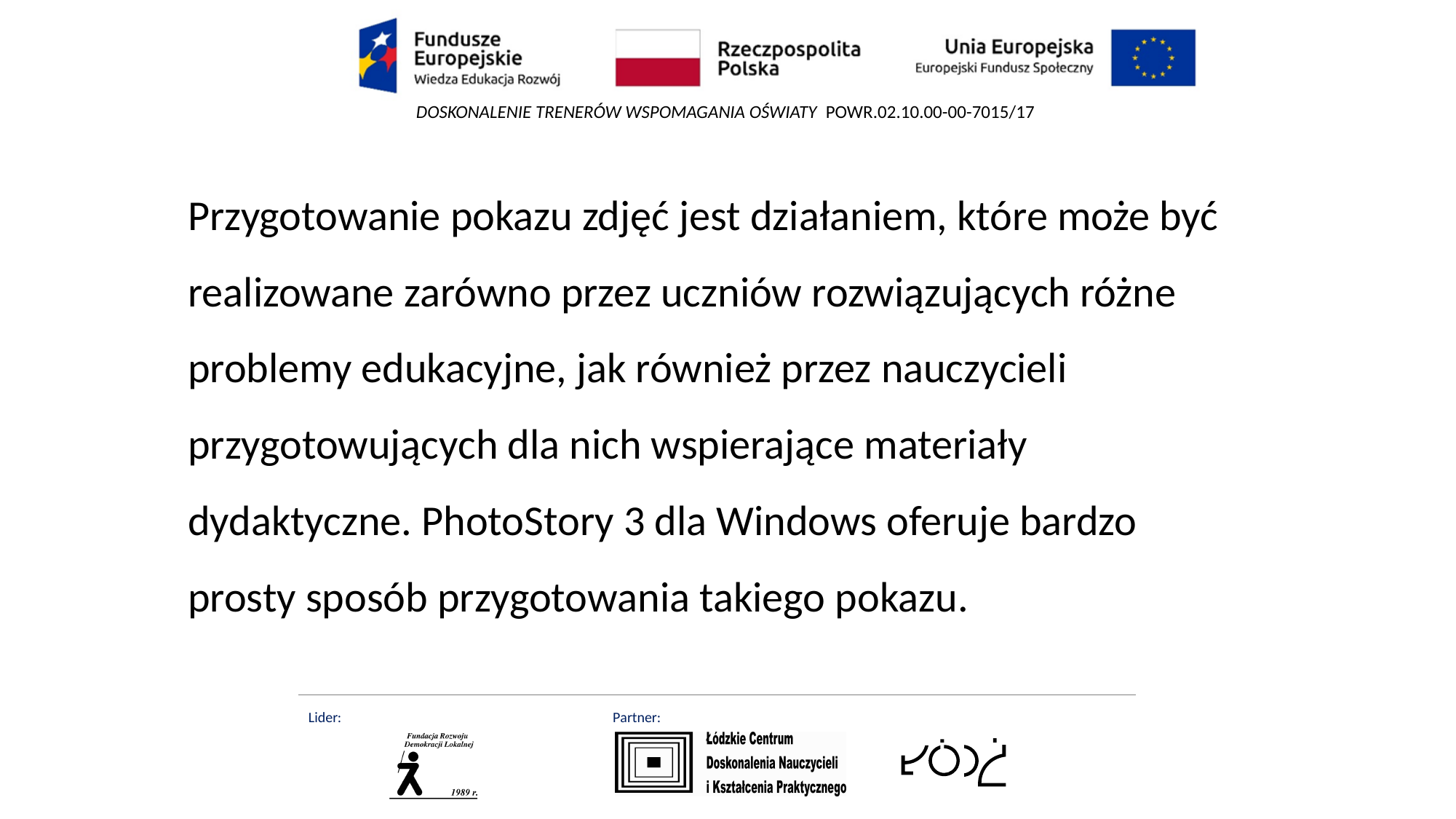

Przygotowanie pokazu zdjęć jest działaniem, które może być realizowane zarówno przez uczniów rozwiązujących różne problemy edukacyjne, jak również przez nauczycieli przygotowujących dla nich wspierające materiały dydaktyczne. PhotoStory 3 dla Windows oferuje bardzo prosty sposób przygotowania takiego pokazu.